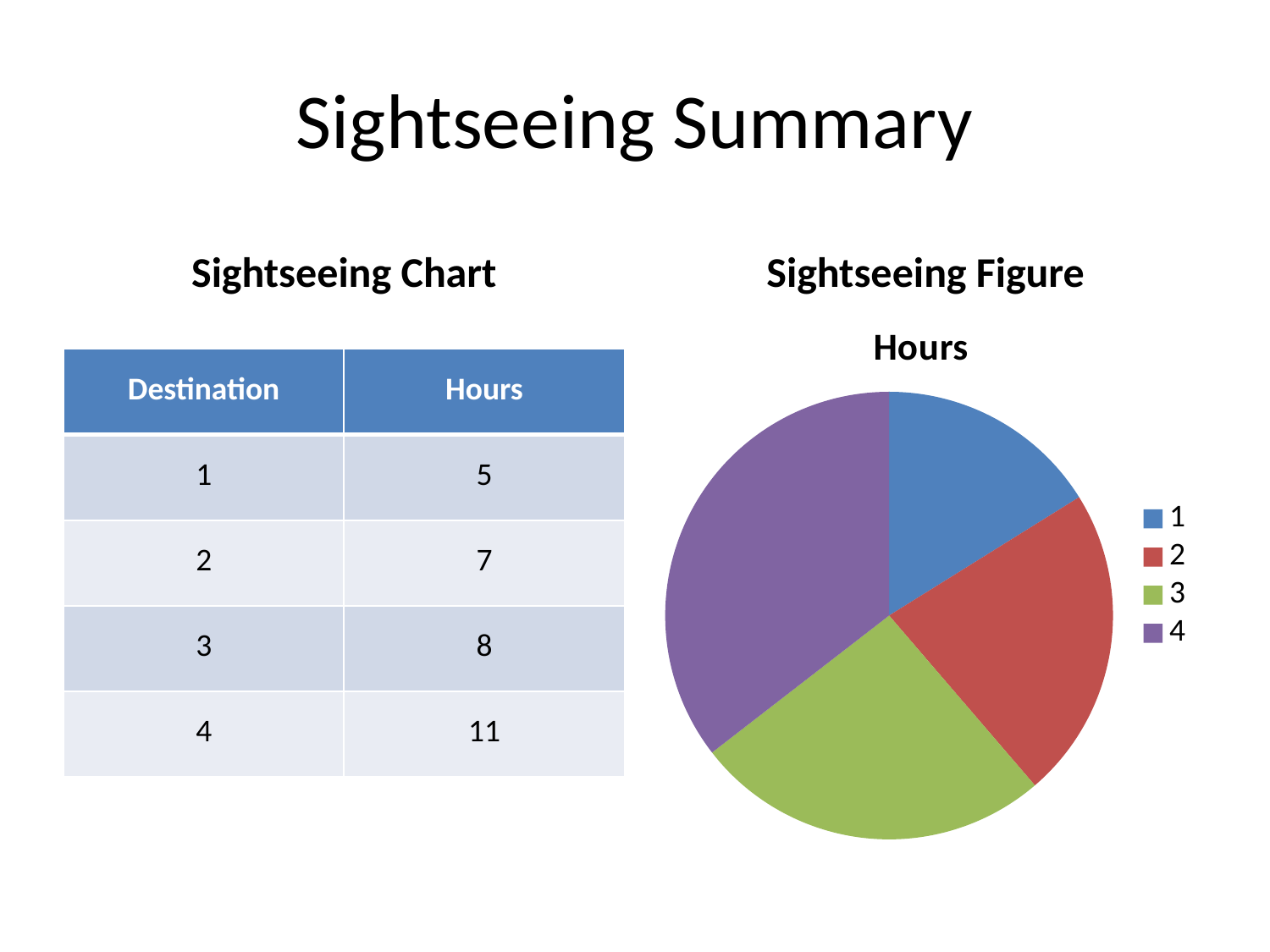

# Sightseeing Summary
Sightseeing Chart
Sightseeing Figure

### Chart:

| Category | Hours  |
|---|---|
| 1 | 5.0 |
| 2 | 7.0 |
| 3 | 8.0 |
| 4 | 11.0 |
| Destination | Hours |
| --- | --- |
| 1 | 5 |
| 2 | 7 |
| 3 | 8 |
| 4 | 11 |